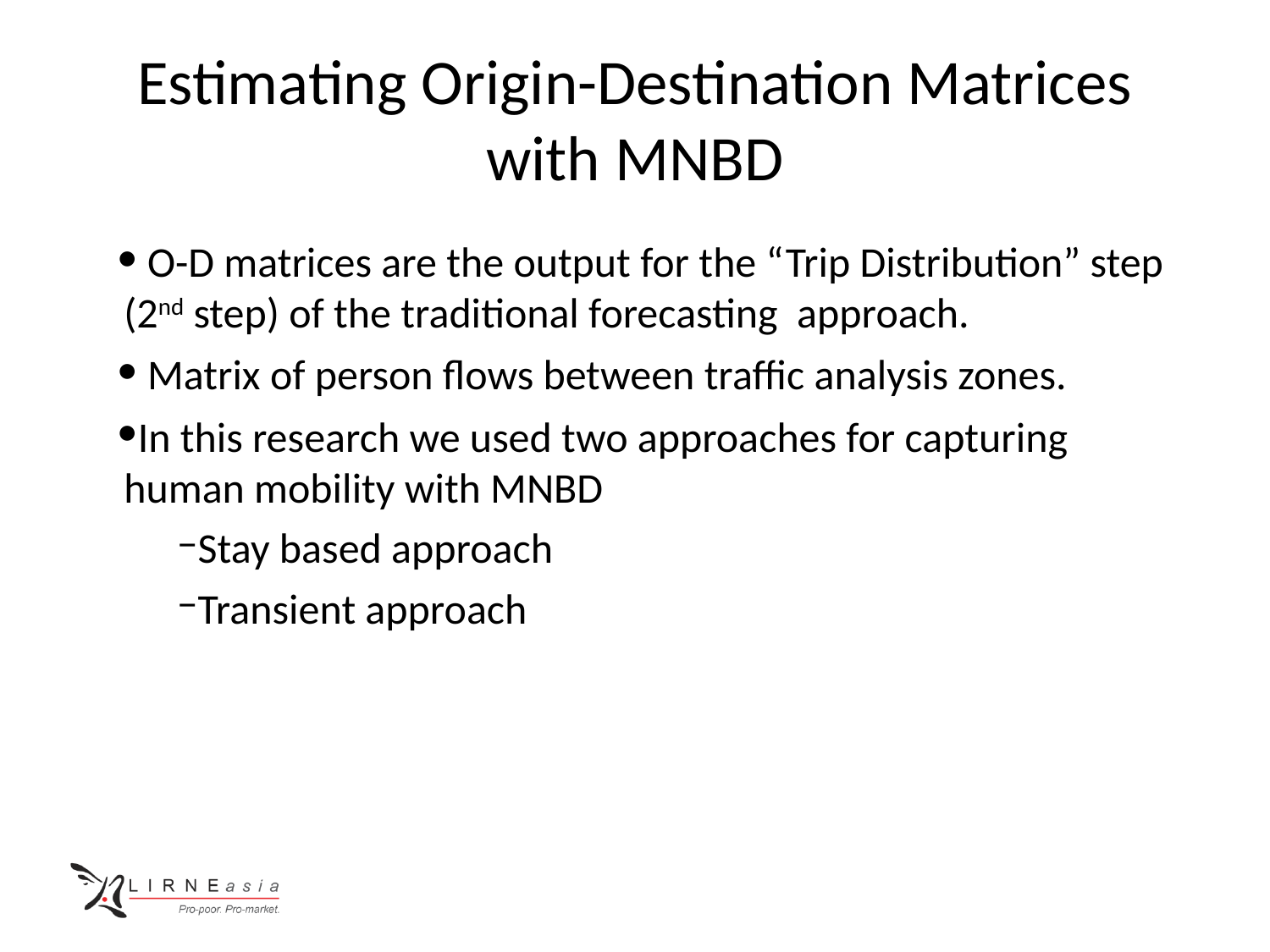

# Estimating Origin-Destination Matrices with MNBD
 O-D matrices are the output for the “Trip Distribution” step (2nd step) of the traditional forecasting  approach.
 Matrix of person flows between traffic analysis zones.
In this research we used two approaches for capturing human mobility with MNBD
Stay based approach
Transient approach